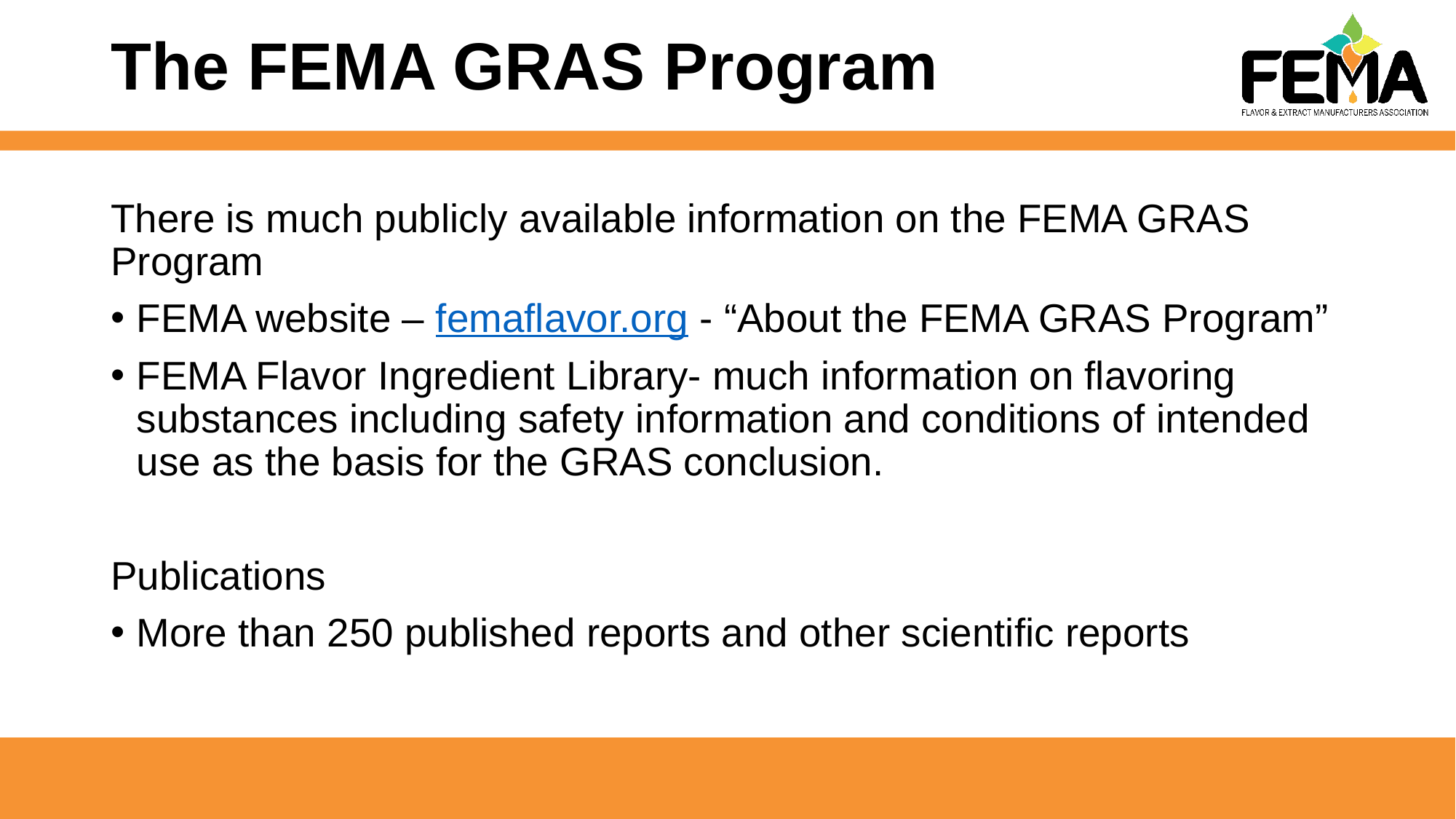

# The FEMA GRAS Program
There is much publicly available information on the FEMA GRAS Program
FEMA website – femaflavor.org - “About the FEMA GRAS Program”
FEMA Flavor Ingredient Library- much information on flavoring substances including safety information and conditions of intended use as the basis for the GRAS conclusion.

Publications
More than 250 published reports and other scientific reports